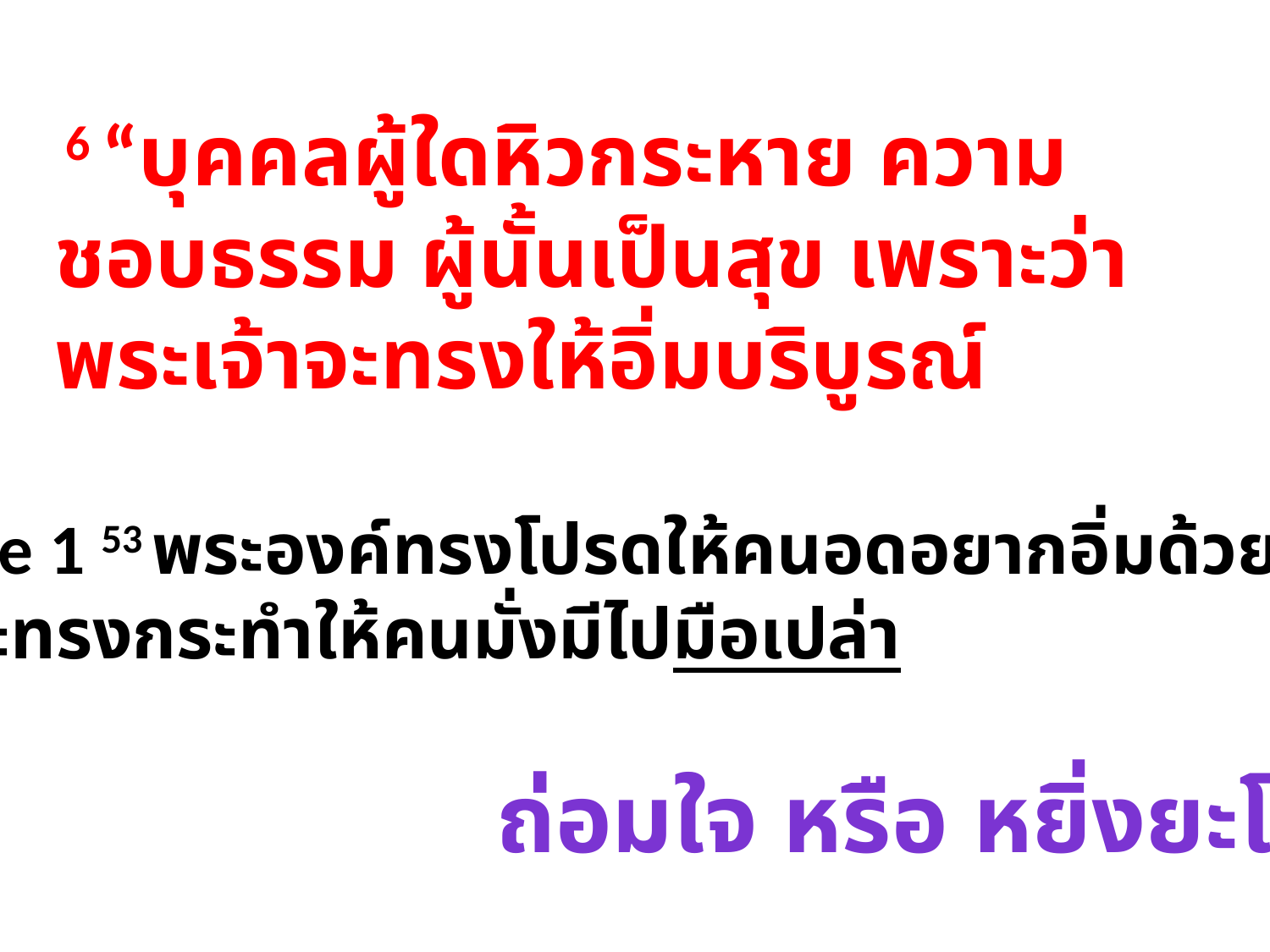

6 “บุคคล​ผู้ใด​หิว​กระหาย ความ​ชอบธรรม ผู้​นั้น​เป็น​สุข เพราะ​ว่า​พระ​เจ้า​จะ​ทรง​ให้​อิ่ม​บริบูรณ์
Luke 1 53 ​พระ​องค์​ทรง​โปรด​ให้​คน​อด​อยาก​อิ่ม​ด้วย​สิ่ง​ดี
และ​ทรง​กระทำ​ให้​คน​มั่ง​มี​ไป​มือ​เปล่า
ถ่อมใจ หรือ หยิ่งยะโส